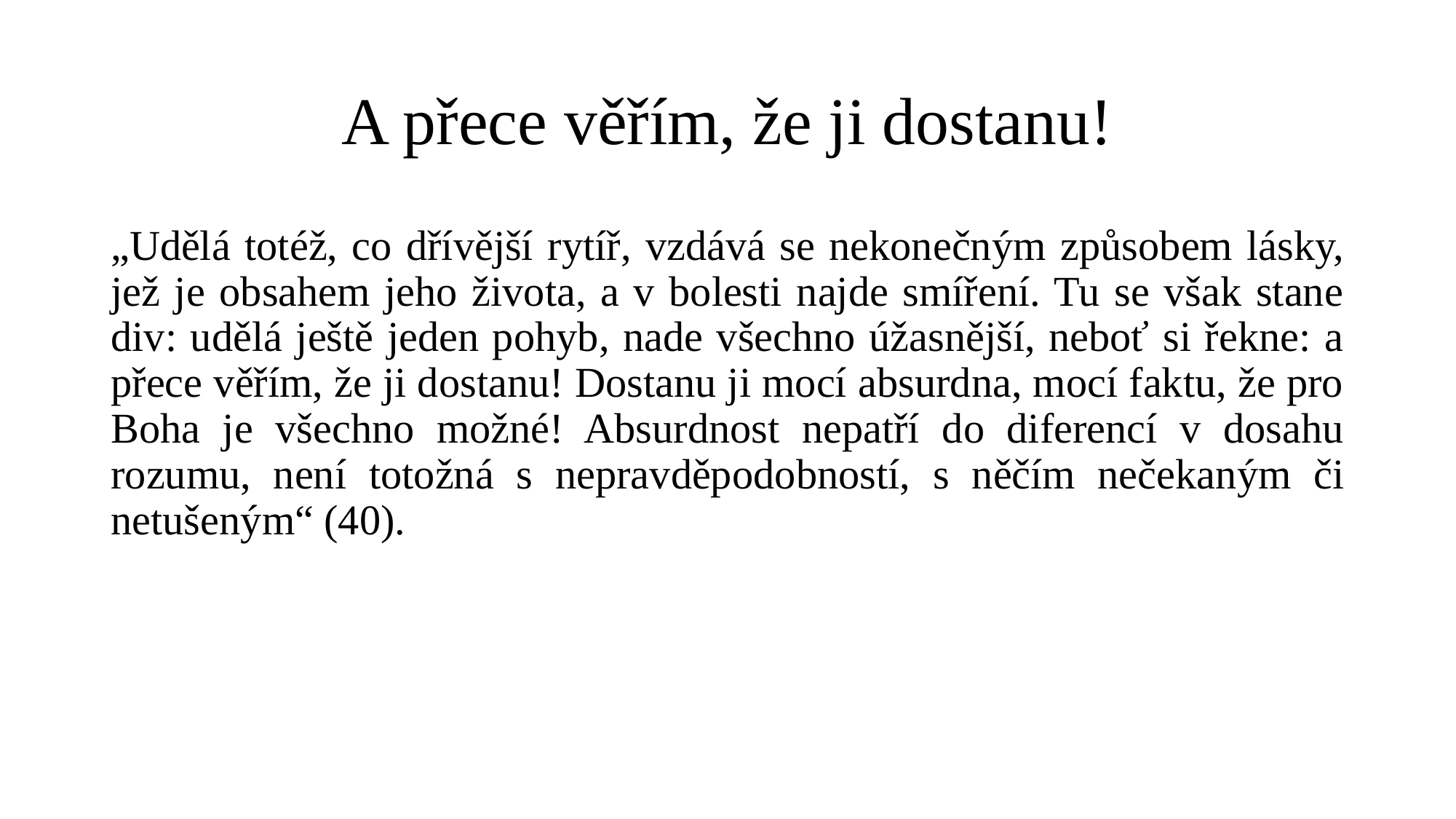

# A přece věřím, že ji dostanu!
„Udělá totéž, co dřívější rytíř, vzdává se nekonečným způsobem lásky, jež je obsahem jeho života, a v bolesti najde smíření. Tu se však stane div: udělá ještě jeden pohyb, nade všechno úžasnější, neboť si řekne: a přece věřím, že ji dostanu! Dostanu ji mocí absurdna, mocí faktu, že pro Boha je všechno možné! Absurdnost nepatří do diferencí v dosahu rozumu, není totožná s nepravděpodobností, s něčím nečekaným či netušeným“ (40).